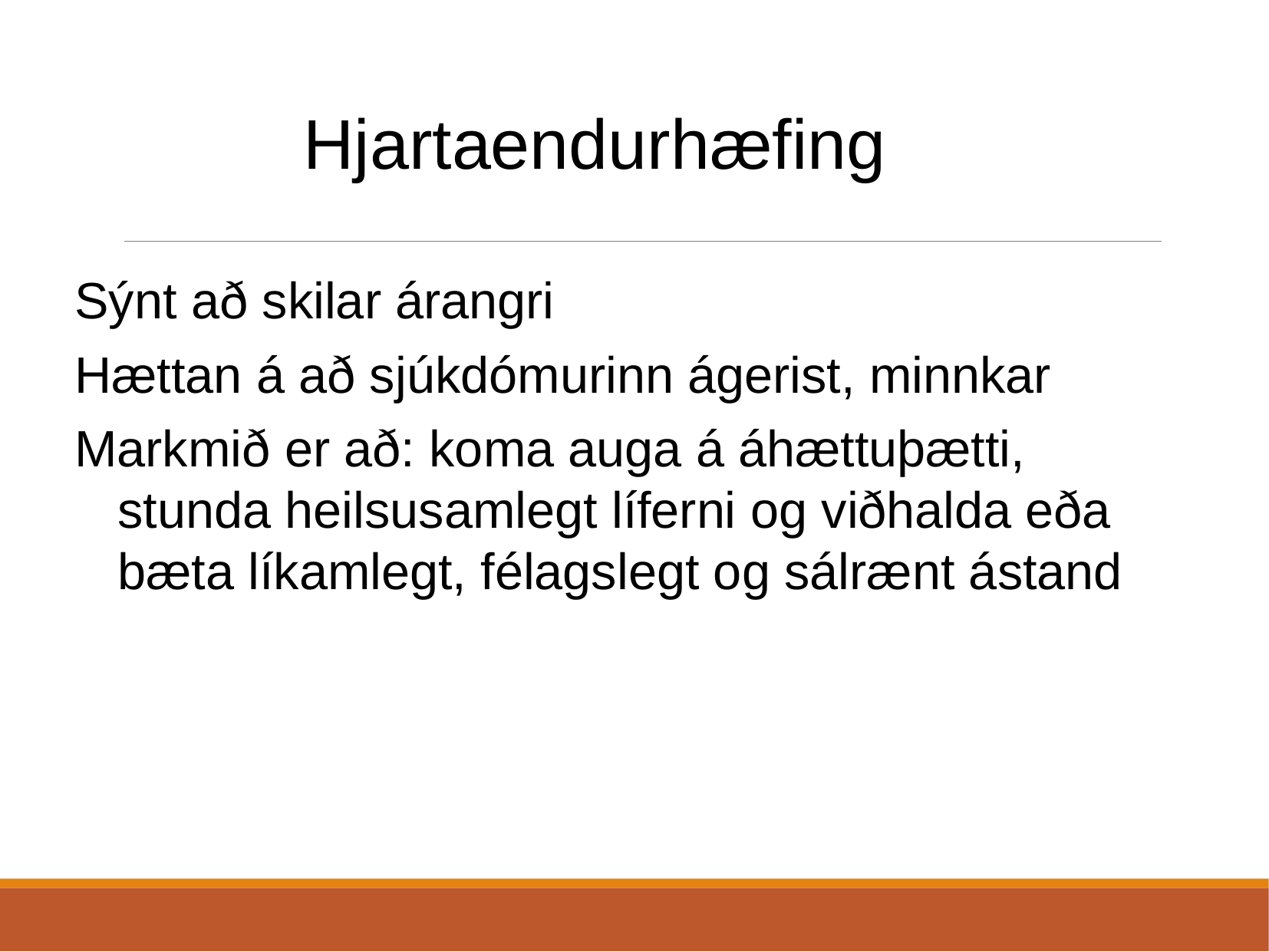

Hjartaendurhæfing
Sýnt að skilar árangri
Hættan á að sjúkdómurinn ágerist, minnkar
Markmið er að: koma auga á áhættuþætti, stunda heilsusamlegt líferni og viðhalda eða bæta líkamlegt, félagslegt og sálrænt ástand